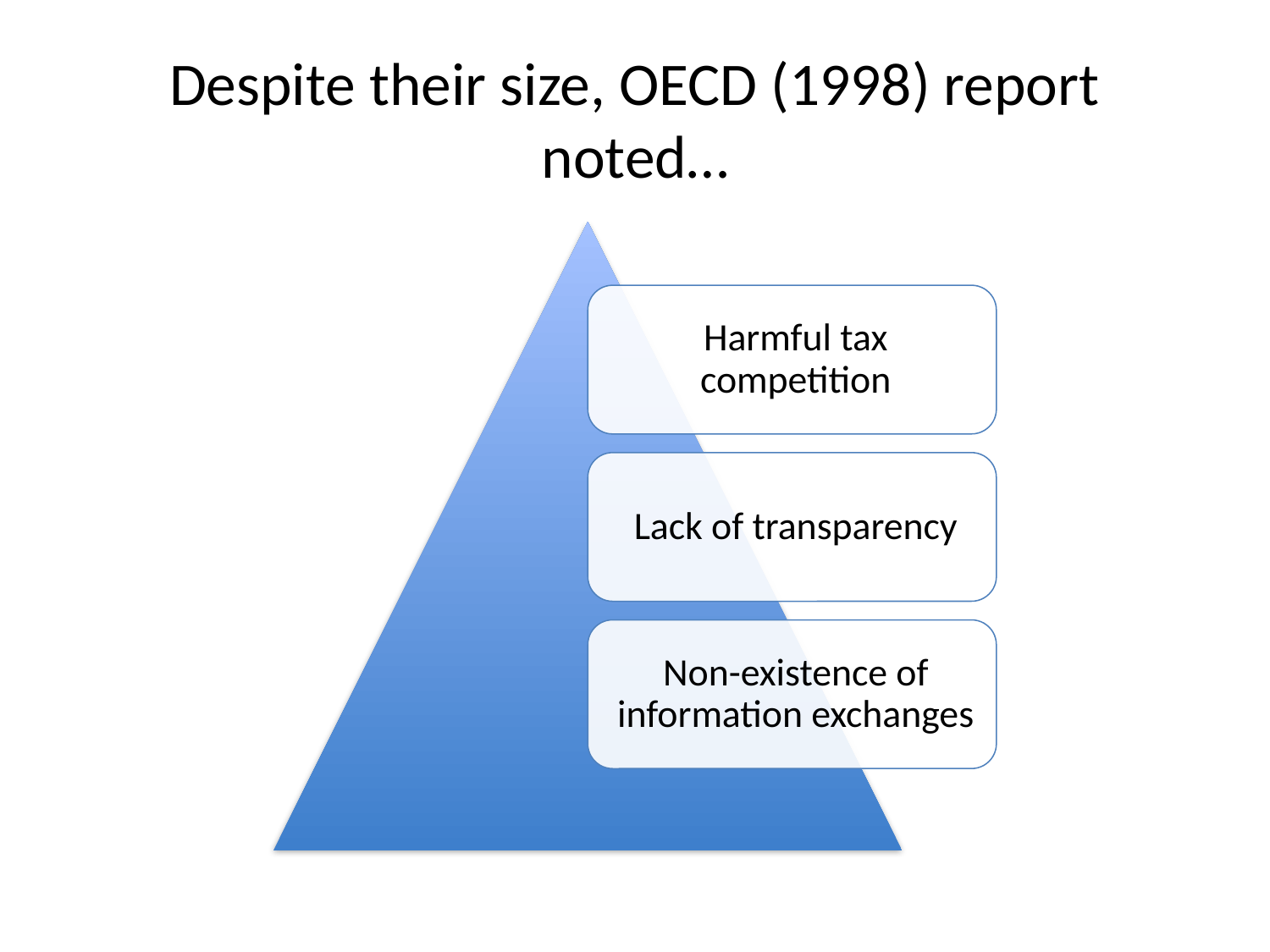

# Despite their size, OECD (1998) report noted…
Harmful tax competition
Lack of transparency
Non-existence of information exchanges